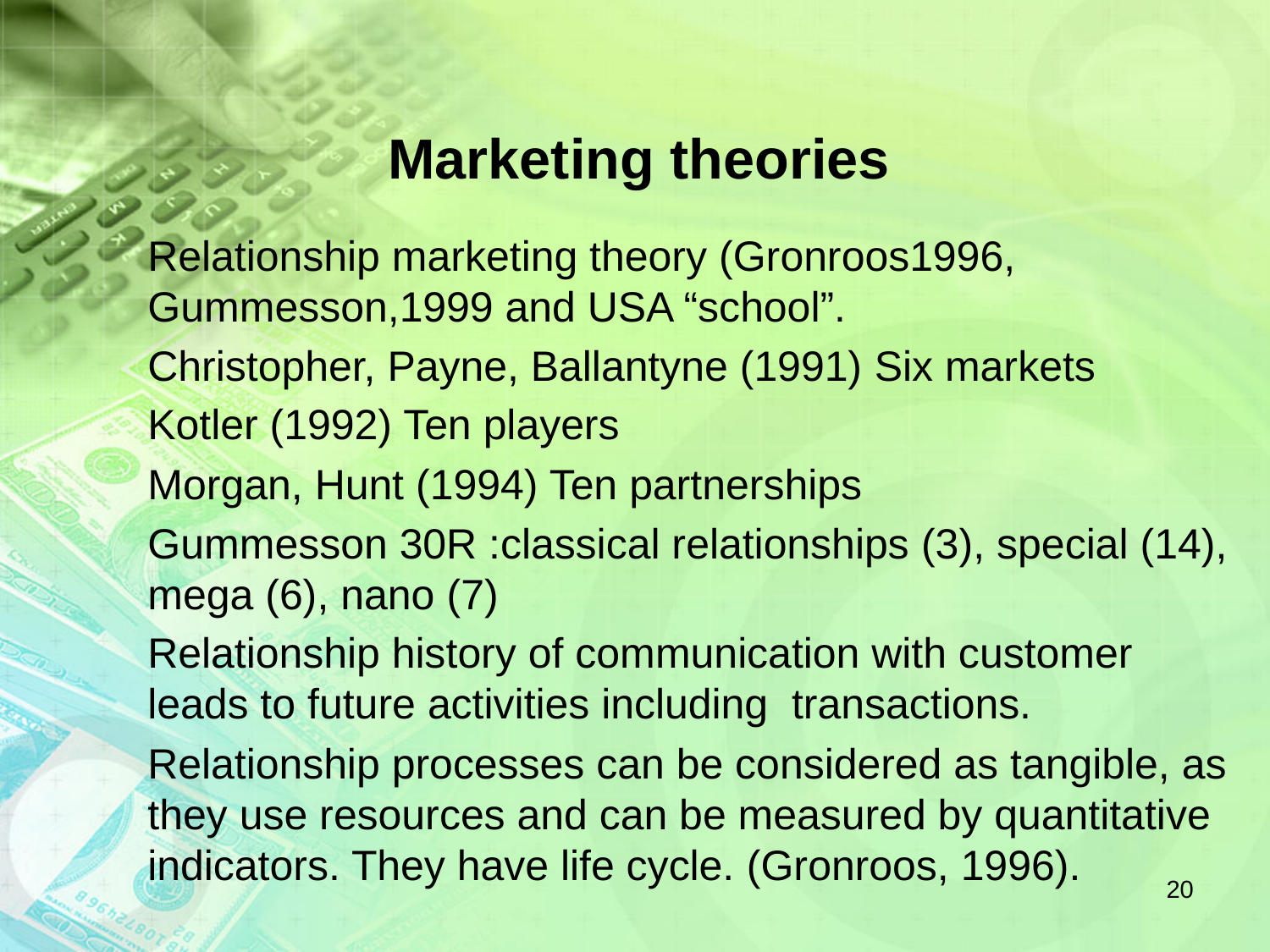

# Marketing theories
Relationship marketing theory (Gronroos1996, Gummesson,1999 and USA “school”.
Christopher, Payne, Ballantyne (1991) Six markets
Kotler (1992) Ten players
Morgan, Hunt (1994) Ten partnerships
Gummesson 30R :classical relationships (3), special (14), mega (6), nano (7)
Relationship history of communication with customer leads to future activities including  transactions.
Relationship processes can be considered as tangible, as they use resources and can be measured by quantitative indicators. They have life cycle. (Gronroos, 1996).
20